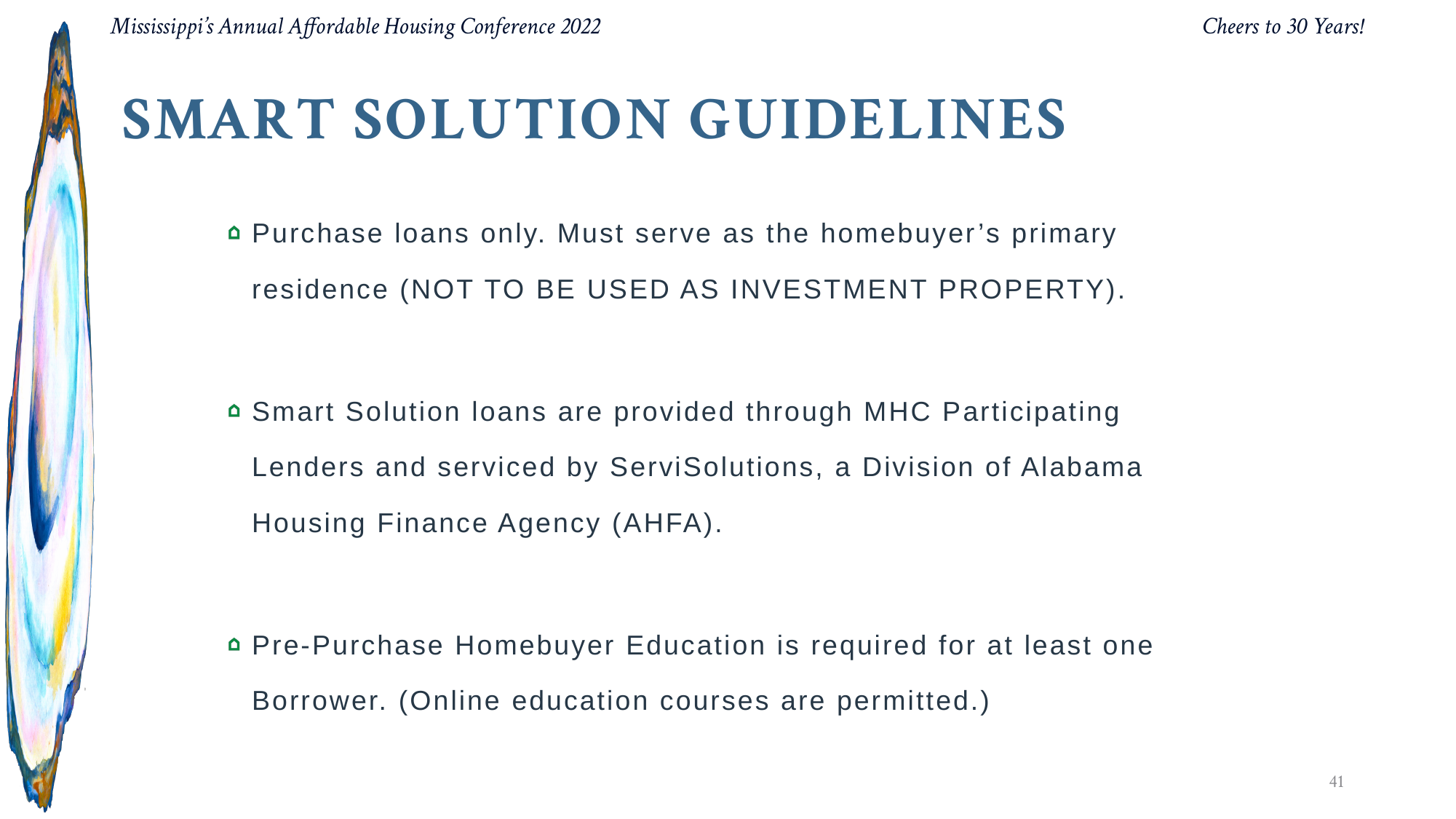

Smart solution guidelines
Purchase loans only. Must serve as the homebuyer’s primary residence (NOT TO BE USED AS INVESTMENT PROPERTY).

Smart Solution loans are provided through MHC Participating Lenders and serviced by ServiSolutions, a Division of Alabama Housing Finance Agency (AHFA).

Pre-Purchase Homebuyer Education is required for at least one Borrower. (Online education courses are permitted.)

41